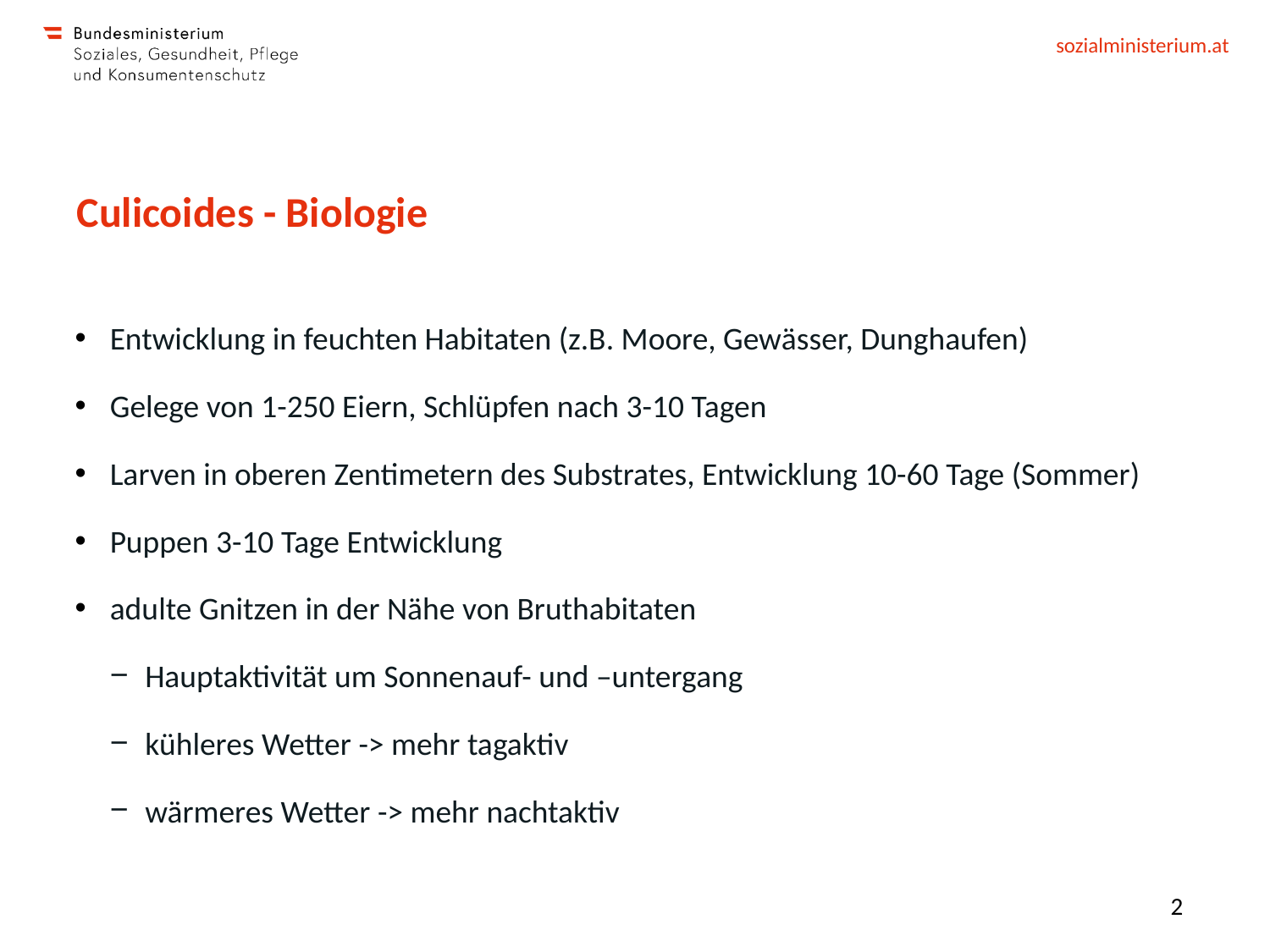

# Culicoides - Biologie

Entwicklung in feuchten Habitaten (z.B. Moore, Gewässer, Dunghaufen)
Gelege von 1-250 Eiern, Schlüpfen nach 3-10 Tagen
Larven in oberen Zentimetern des Substrates, Entwicklung 10-60 Tage (Sommer)
Puppen 3-10 Tage Entwicklung
adulte Gnitzen in der Nähe von Bruthabitaten
Hauptaktivität um Sonnenauf- und –untergang
kühleres Wetter -> mehr tagaktiv
wärmeres Wetter -> mehr nachtaktiv

2